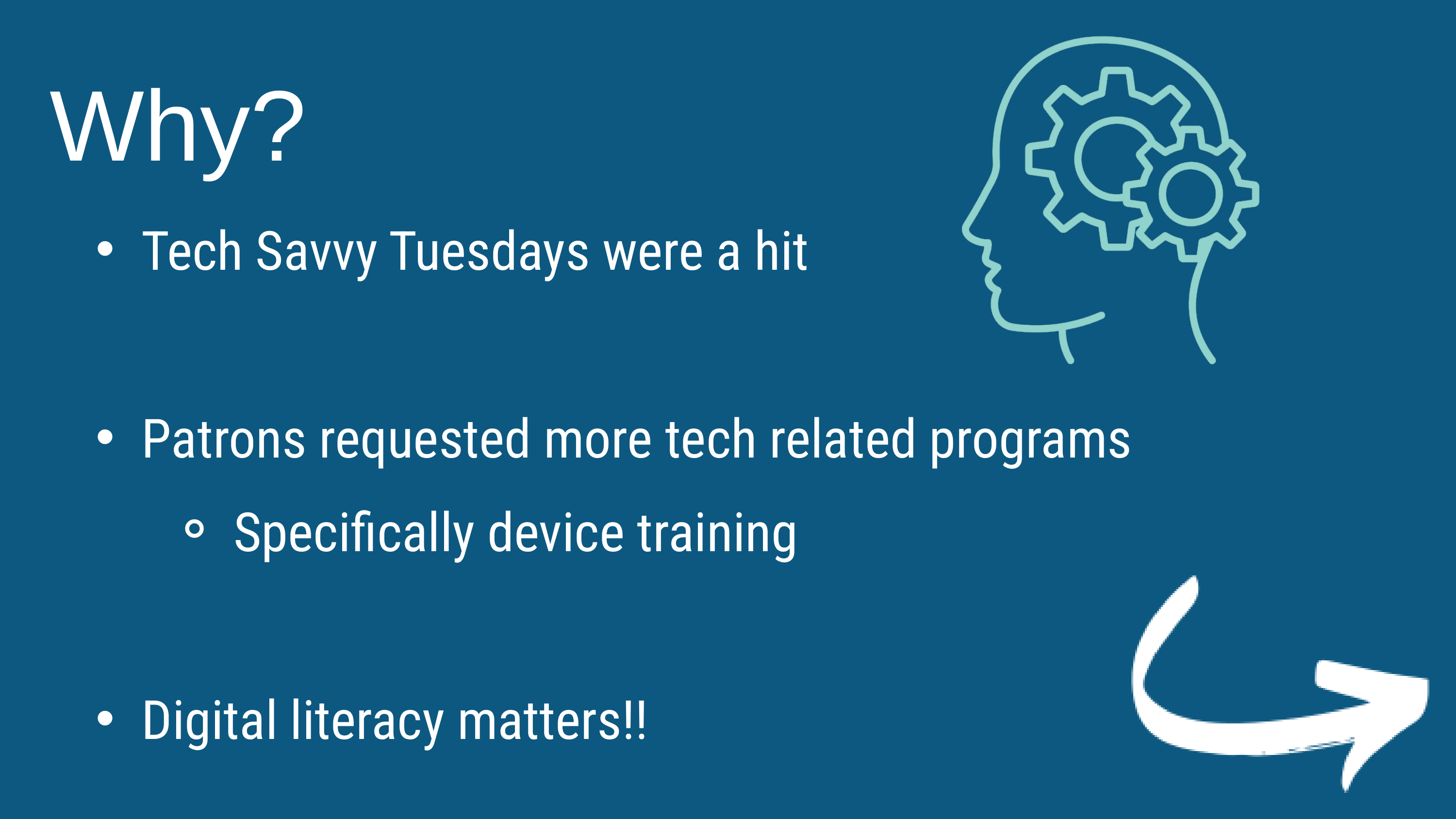

Why?
Tech Savvy Tuesdays were a hit

Patrons requested more tech related programs
Specifically device training

Digital literacy matters!!